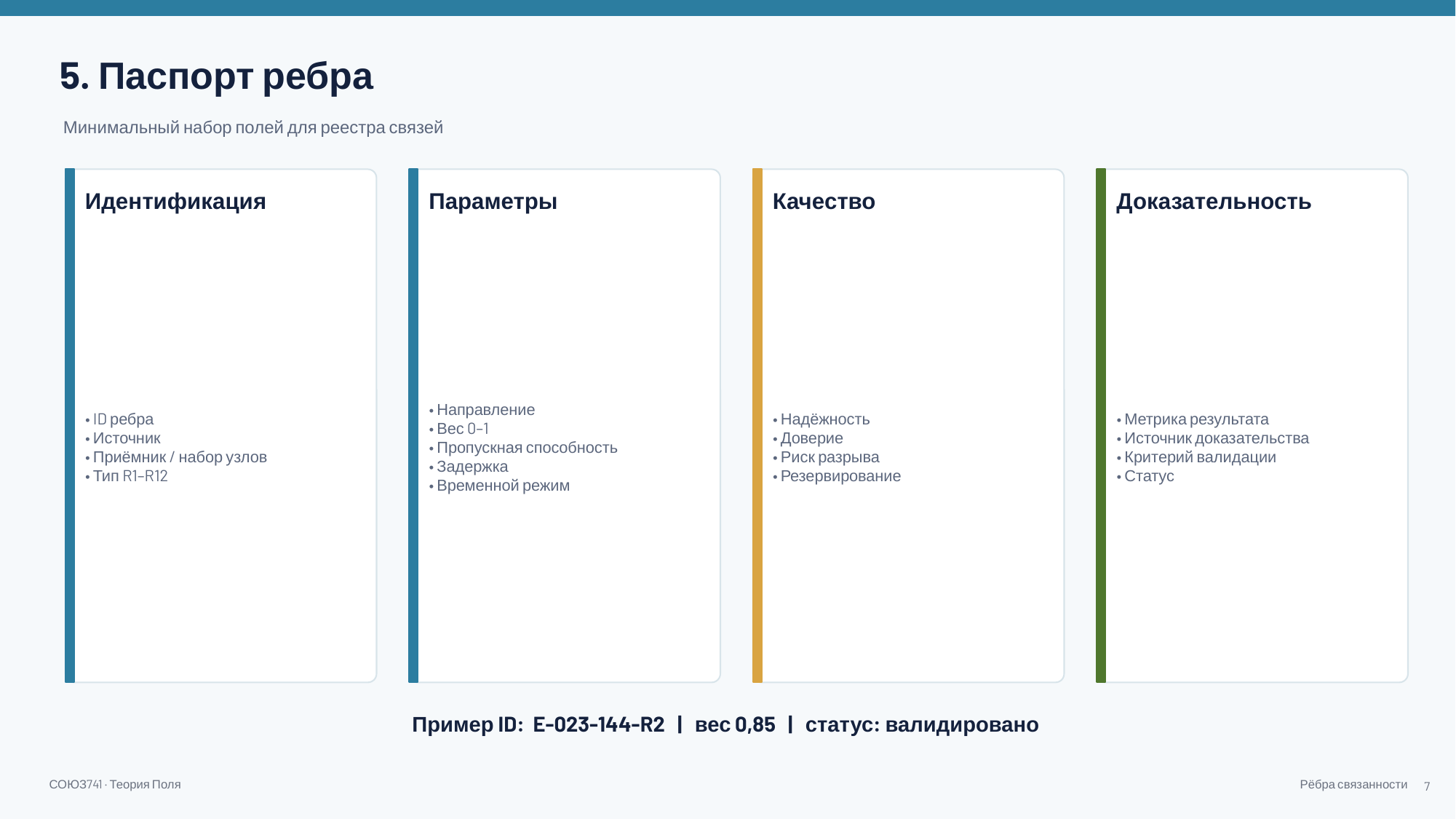

5. Паспорт ребра
Минимальный набор полей для реестра связей

Идентификация
Параметры
Качество
Доказательность
• ID ребра
• Источник
• Приёмник / набор узлов
• Тип R1–R12
• Направление
• Вес 0–1
• Пропускная способность
• Задержка
• Временной режим
• Надёжность
• Доверие
• Риск разрыва
• Резервирование
• Метрика результата
• Источник доказательства
• Критерий валидации
• Статус
Пример ID:  E-023-144-R2   |   вес 0,85   |   статус: валидировано
7